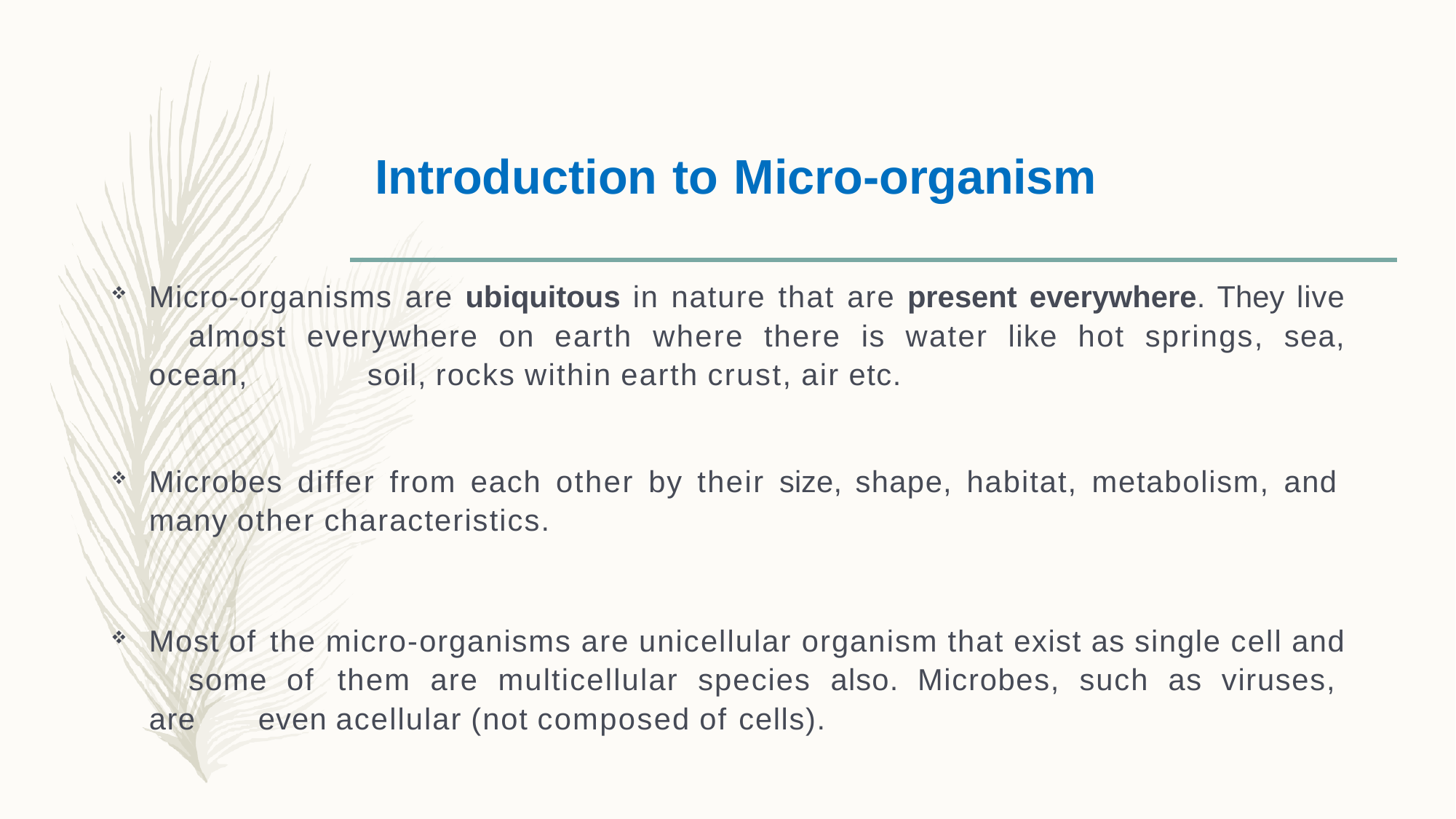

# Introduction to Micro-organism
Micro-organisms are ubiquitous in nature that are present everywhere. They live 	almost everywhere on earth where there is water like hot springs, sea, ocean, 	soil, rocks within earth crust, air etc.

Microbes differ from each other by their size, shape, habitat, metabolism, and
many other characteristics.

Most of the micro-organisms are unicellular organism that exist as single cell and 	some  of  them  are  multicellular  species  also.  Microbes,  such  as  viruses,  are 	even acellular (not composed of cells).